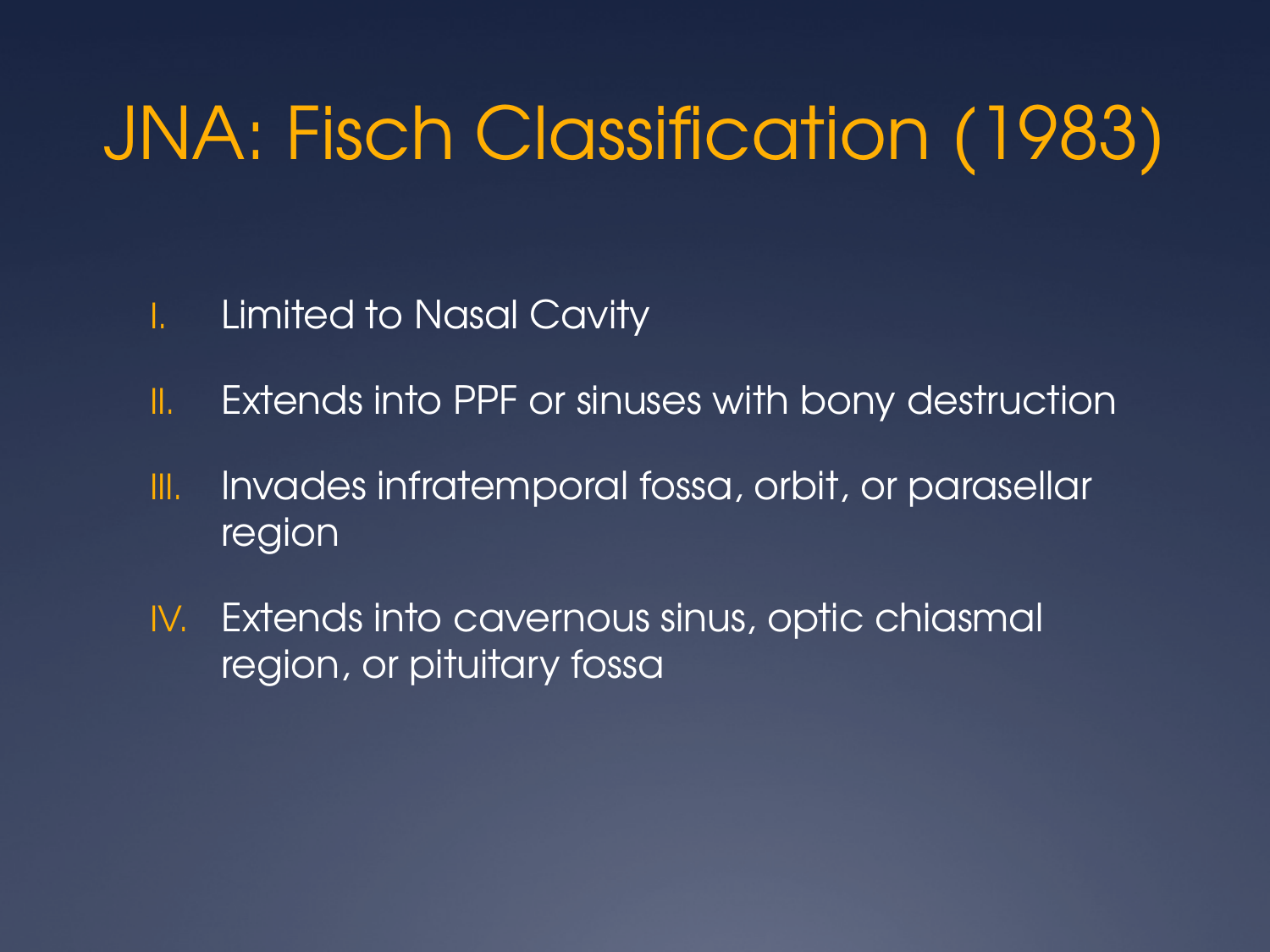

# JNA: Fisch Classification (1983)
Limited to Nasal Cavity
Extends into PPF or sinuses with bony destruction
Invades infratemporal fossa, orbit, or parasellar region
Extends into cavernous sinus, optic chiasmal region, or pituitary fossa